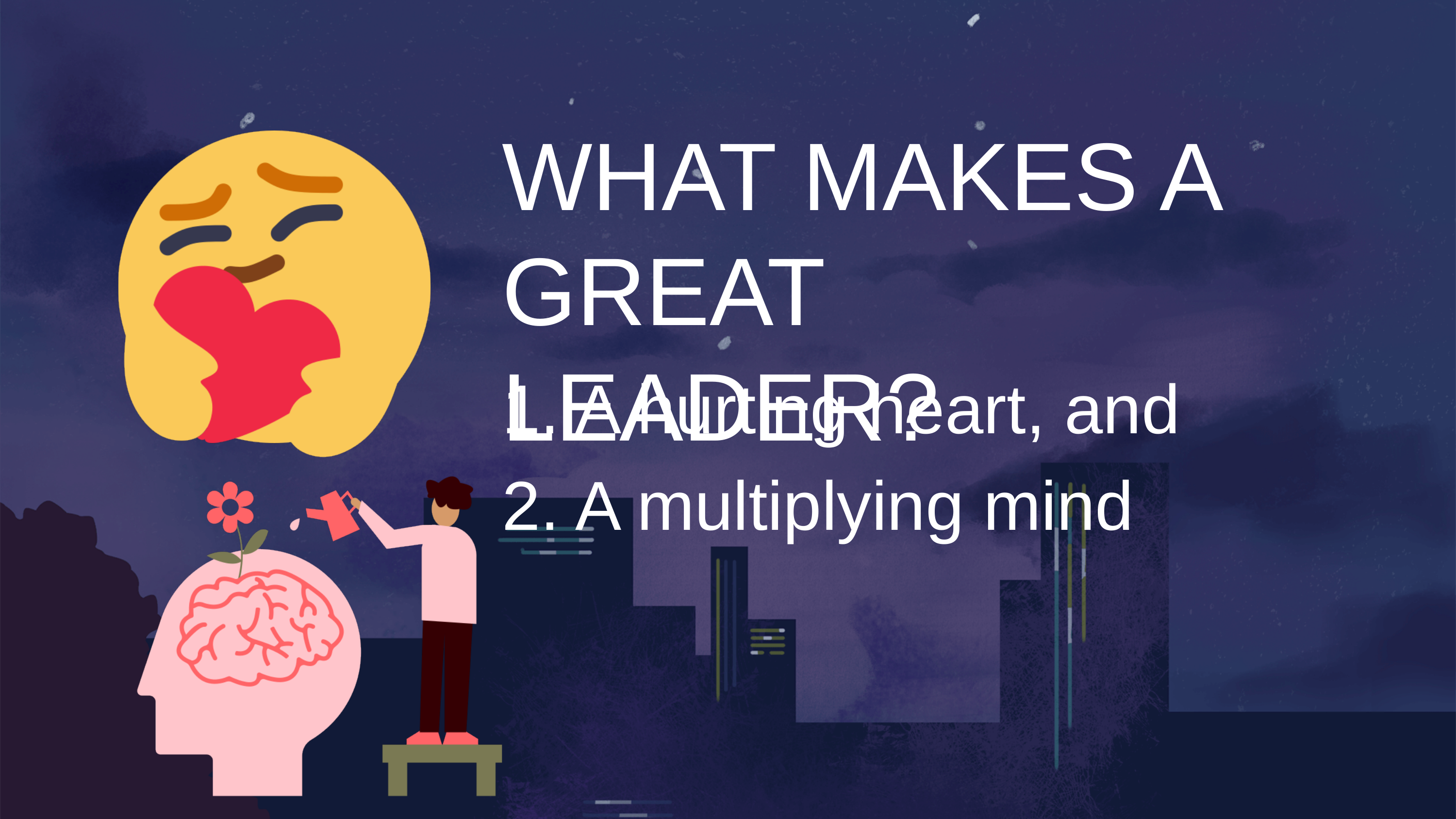

WHAT MAKES A GREAT LEADER?

1. A hurting heart, and
2. A multiplying mind